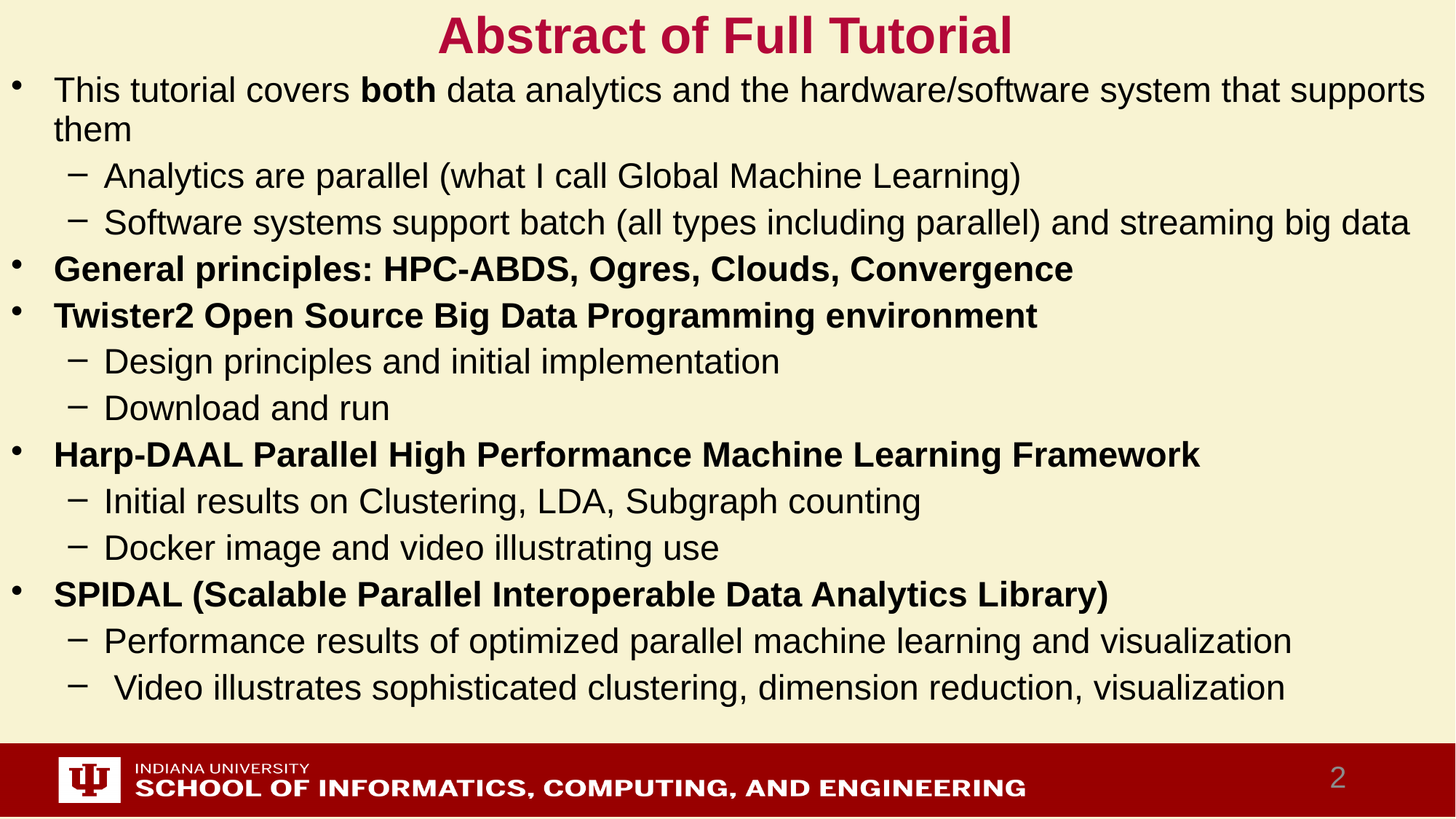

# Abstract of Full Tutorial
This tutorial covers both data analytics and the hardware/software system that supports them
Analytics are parallel (what I call Global Machine Learning)
Software systems support batch (all types including parallel) and streaming big data
General principles: HPC-ABDS, Ogres, Clouds, Convergence
Twister2 Open Source Big Data Programming environment
Design principles and initial implementation
Download and run
Harp-DAAL Parallel High Performance Machine Learning Framework
Initial results on Clustering, LDA, Subgraph counting
Docker image and video illustrating use
SPIDAL (Scalable Parallel Interoperable Data Analytics Library)
Performance results of optimized parallel machine learning and visualization
 Video illustrates sophisticated clustering, dimension reduction, visualization

2